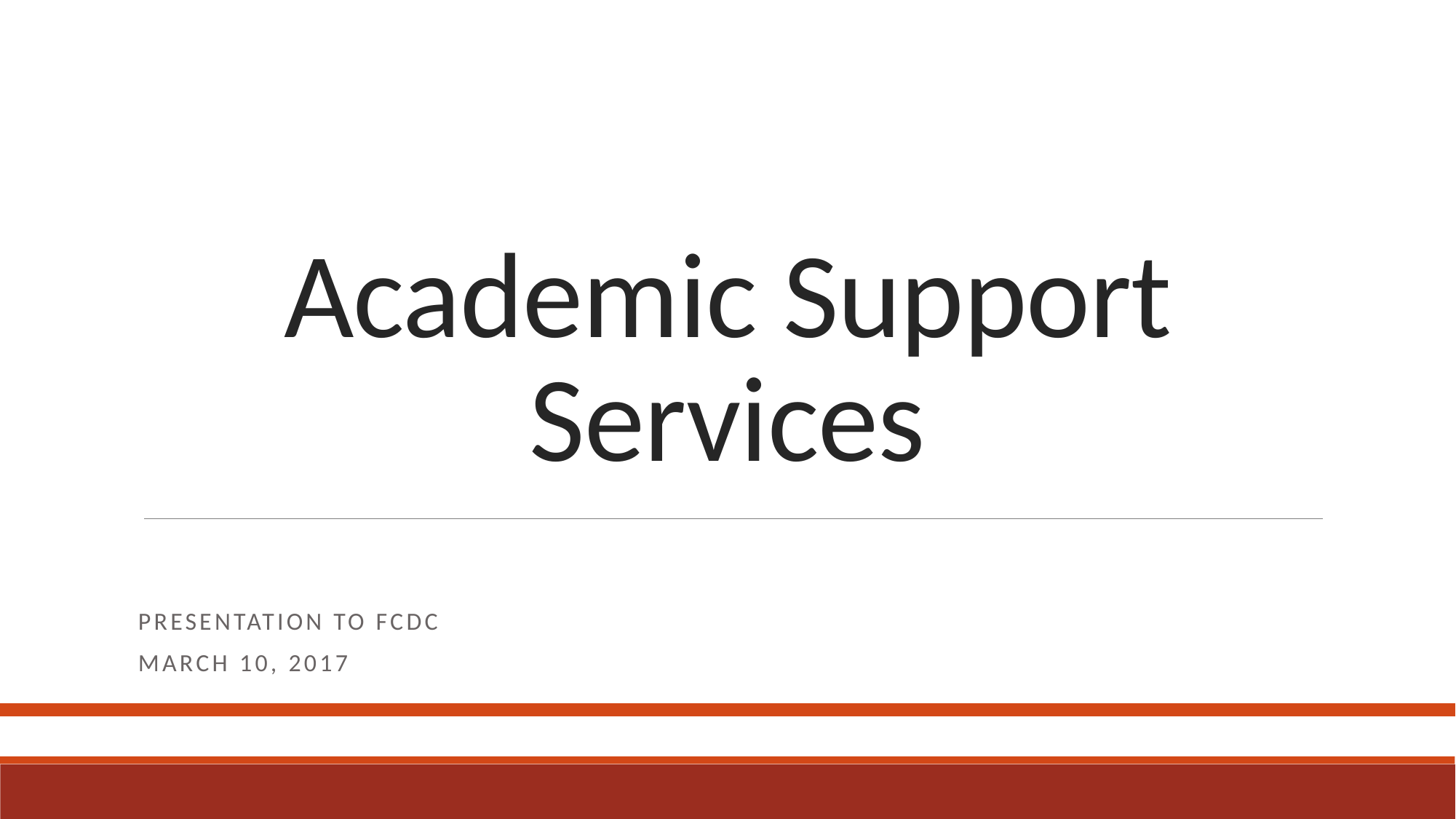

# Academic Support Services

Presentation to FCDC
March 10, 2017